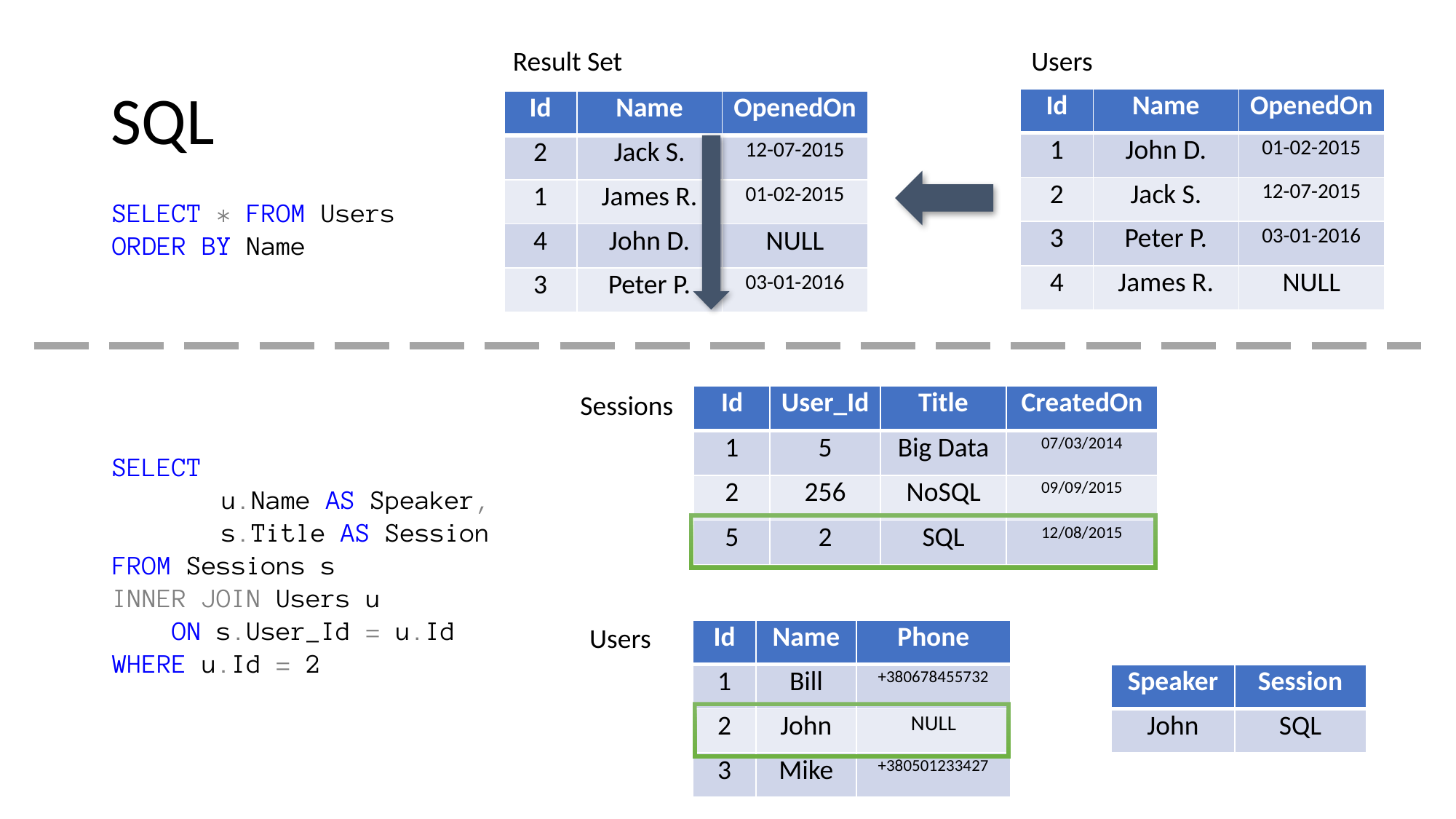

Result Set
Users
# SQL
| Id | Name | OpenedOn |
| --- | --- | --- |
| 1 | John D. | 01-02-2015 |
| 2 | Jack S. | 12-07-2015 |
| 3 | Peter P. | 03-01-2016 |
| 4 | James R. | NULL |
| Id | Name | OpenedOn |
| --- | --- | --- |
| 2 | Jack S. | 12-07-2015 |
| 1 | James R. | 01-02-2015 |
| 4 | John D. | NULL |
| 3 | Peter P. | 03-01-2016 |

SELECT * FROM Users
ORDER BY Name
Sessions
| Id | User\_Id | Title | CreatedOn |
| --- | --- | --- | --- |
| 1 | 5 | Big Data | 07/03/2014 |
| 2 | 256 | NoSQL | 09/09/2015 |
| 5 | 2 | SQL | 12/08/2015 |
SELECT
	u.Name AS Speaker,
	s.Title AS Session
FROM Sessions s
INNER JOIN Users u
    ON s.User_Id = u.Id
WHERE u.Id = 2

Users
| Id | Name | Phone |
| --- | --- | --- |
| 1 | Bill | +380678455732 |
| 2 | John | NULL |
| 3 | Mike | +380501233427 |
| Speaker | Session |
| --- | --- |
| John | SQL |